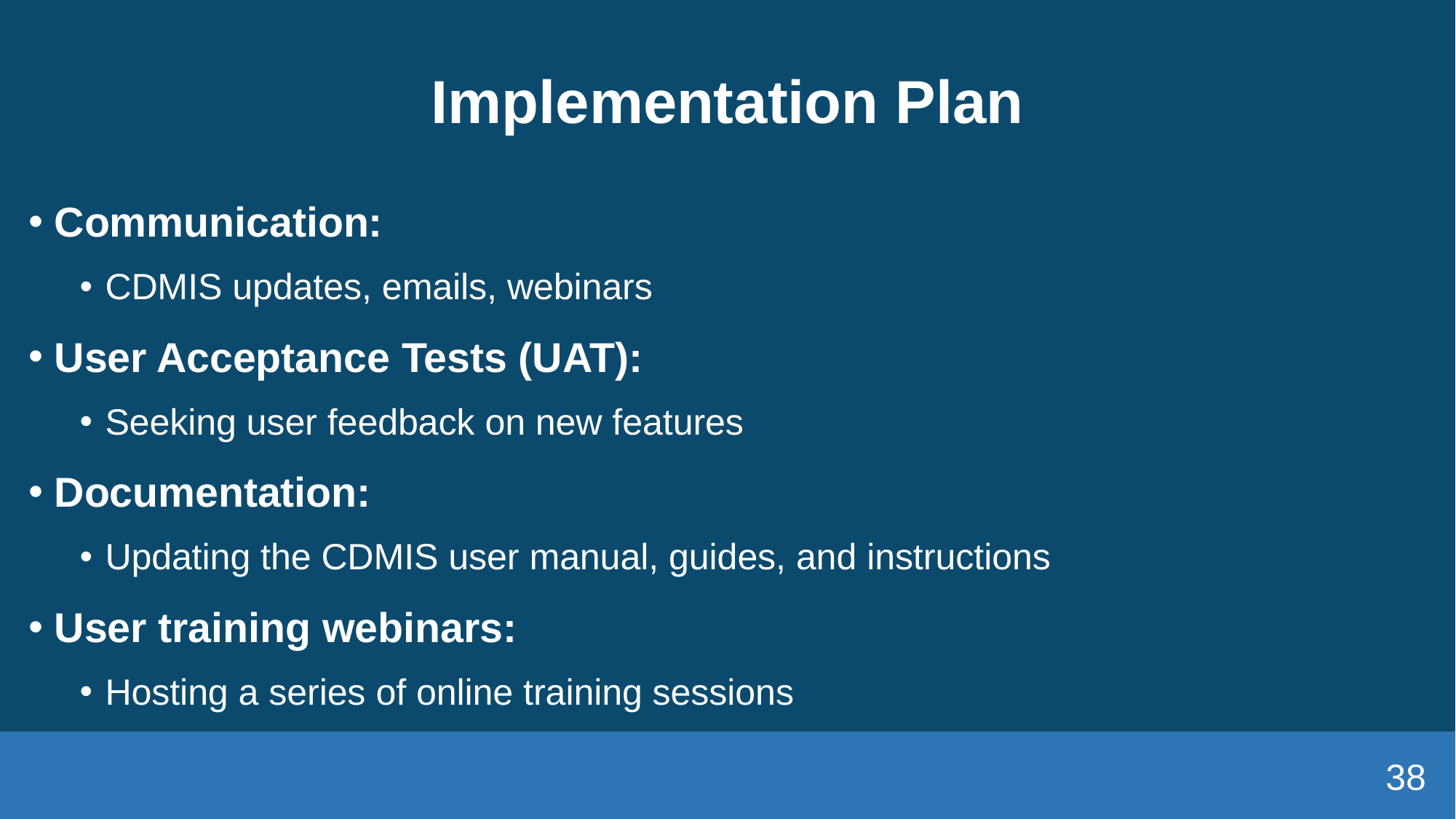

# Implementation Plan
Communication:
CDMIS updates, emails, webinars
User Acceptance Tests (UAT):
Seeking user feedback on new features
Documentation:
Updating the CDMIS user manual, guides, and instructions
User training webinars:
Hosting a series of online training sessions
38